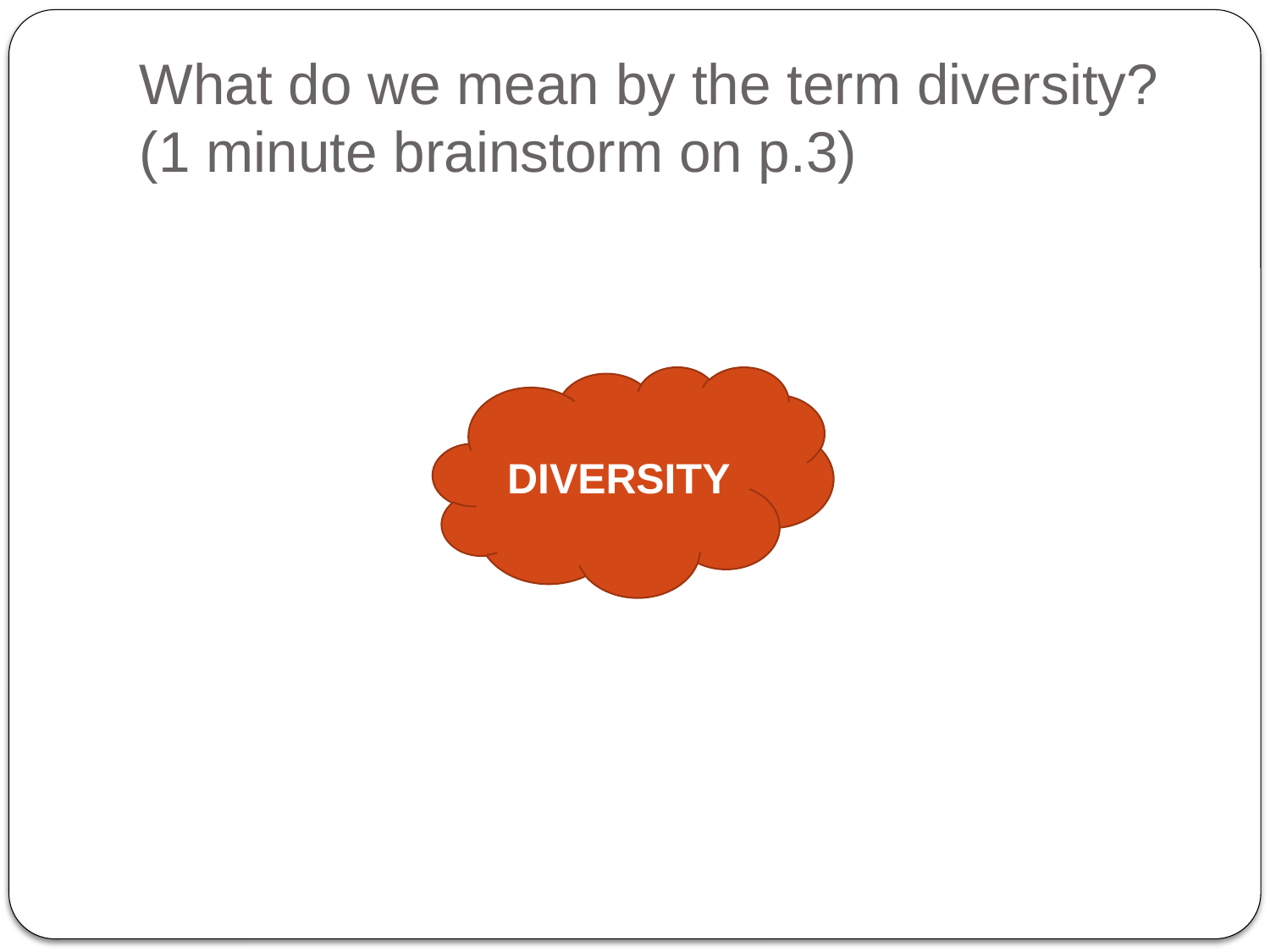

# What do we mean by the term diversity? (1 minute brainstorm on p.3)
DIVERSITY